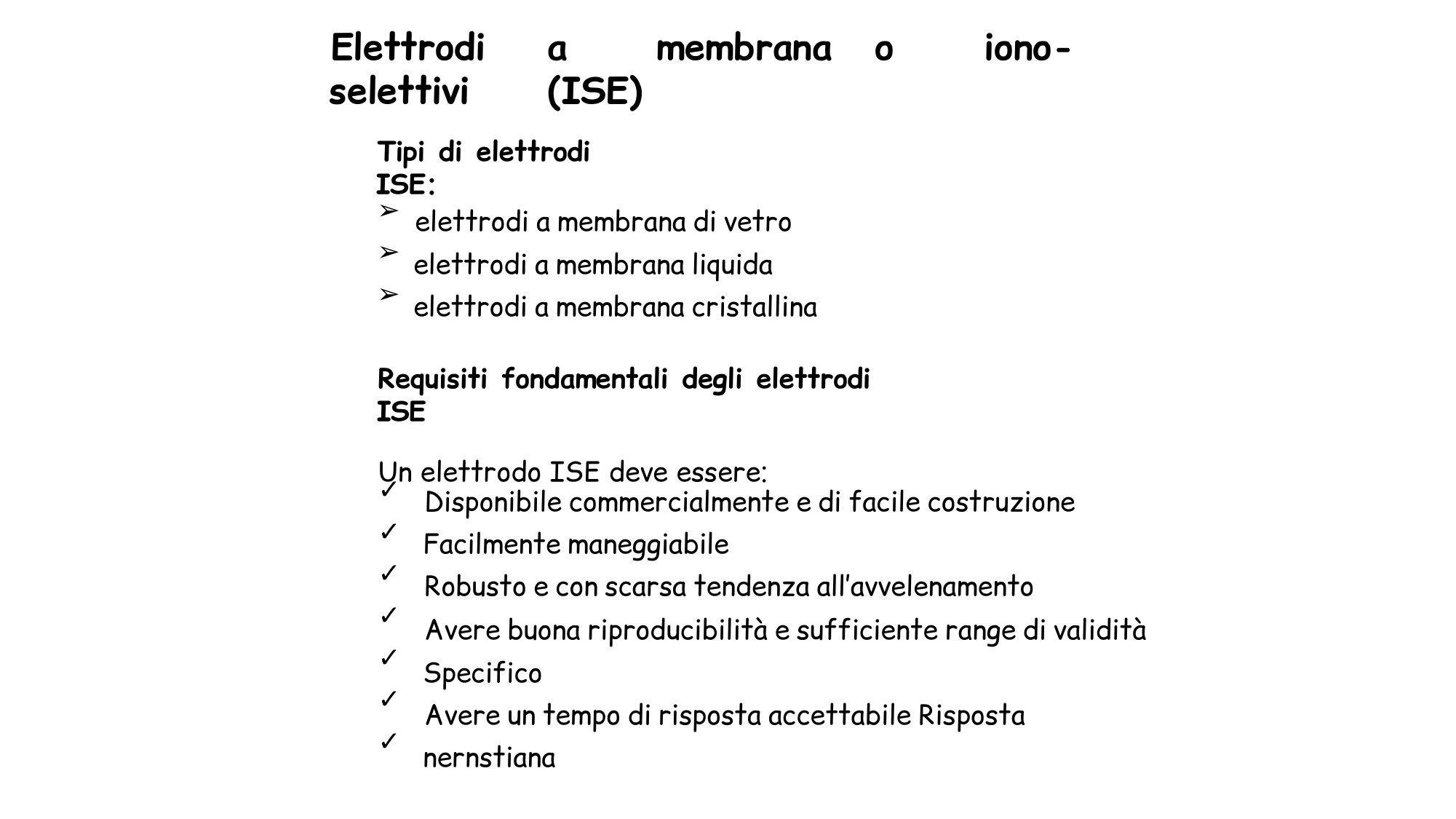

Elettrodi	a	membrana	o	iono-selettivi	(ISE)
Tipi  di  elettrodi  ISE:
➢
➢
➢
elettrodi a membrana di vetro elettrodi a membrana liquida elettrodi a membrana cristallina
Requisiti  fondamentali  degli  elettrodi  ISE

Un elettrodo ISE deve essere:
✓
✓
✓
✓
✓
✓
✓
Disponibile commercialmente e di facile costruzione Facilmente maneggiabile
Robusto e con scarsa tendenza all’avvelenamento
Avere buona riproducibilità e sufficiente range di validità Specifico
Avere un tempo di risposta accettabile Risposta nernstiana